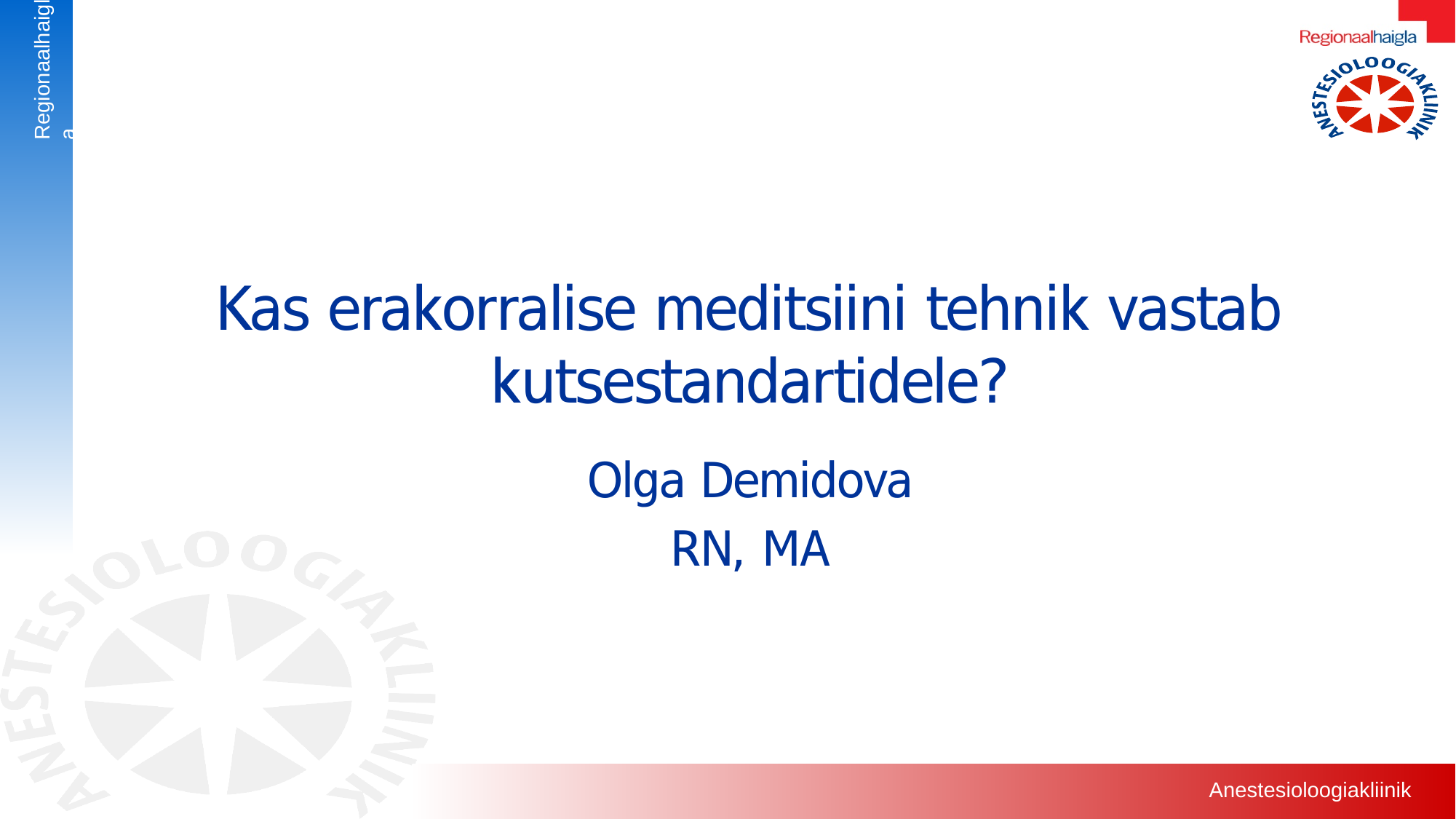

# Kas erakorralise meditsiini tehnik vastab kutsestandartidele?
Olga Demidova
RN, MA